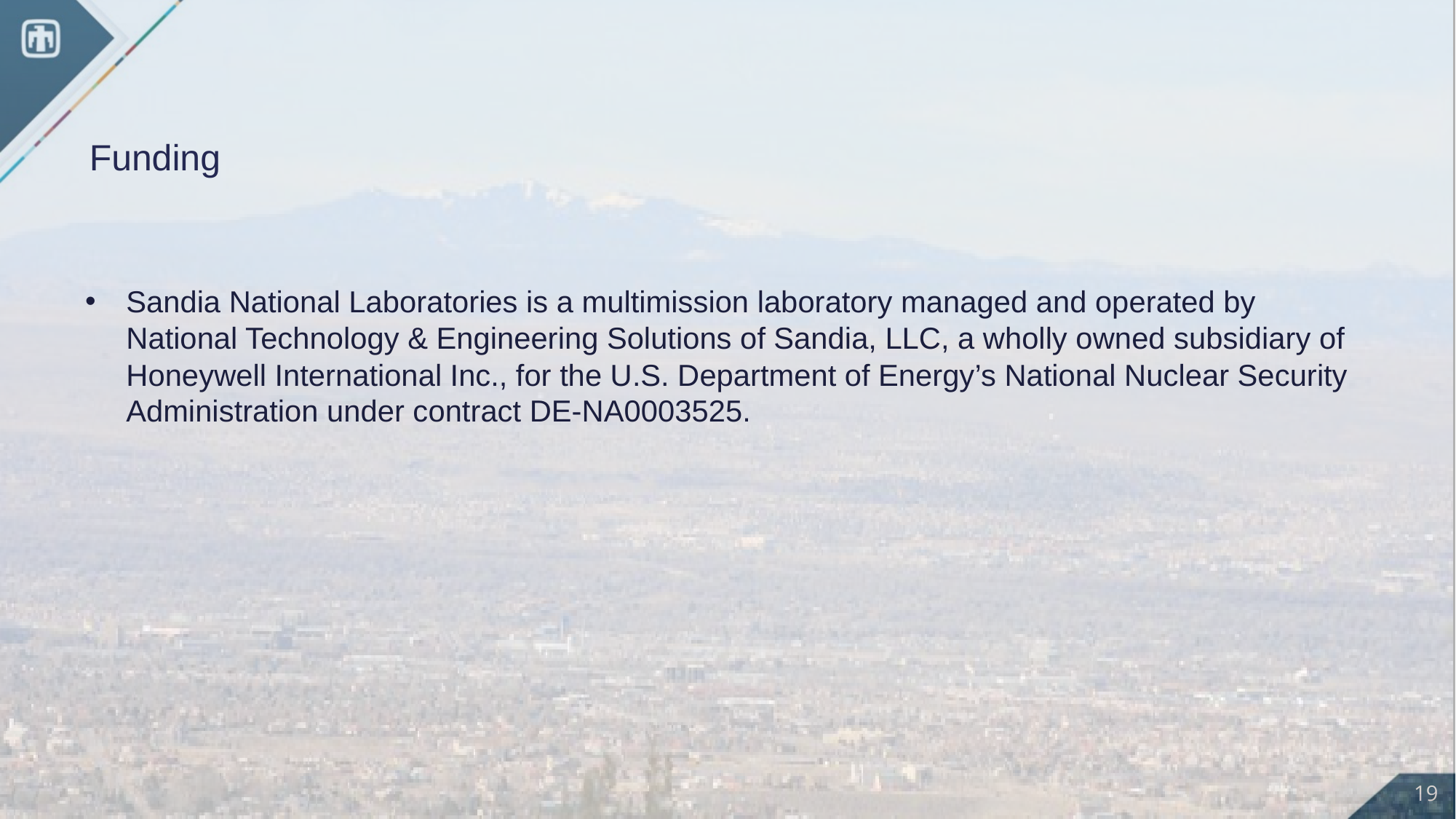

# Funding
Sandia National Laboratories is a multimission laboratory managed and operated by National Technology & Engineering Solutions of Sandia, LLC, a wholly owned subsidiary of Honeywell International Inc., for the U.S. Department of Energy’s National Nuclear Security Administration under contract DE-NA0003525.
19